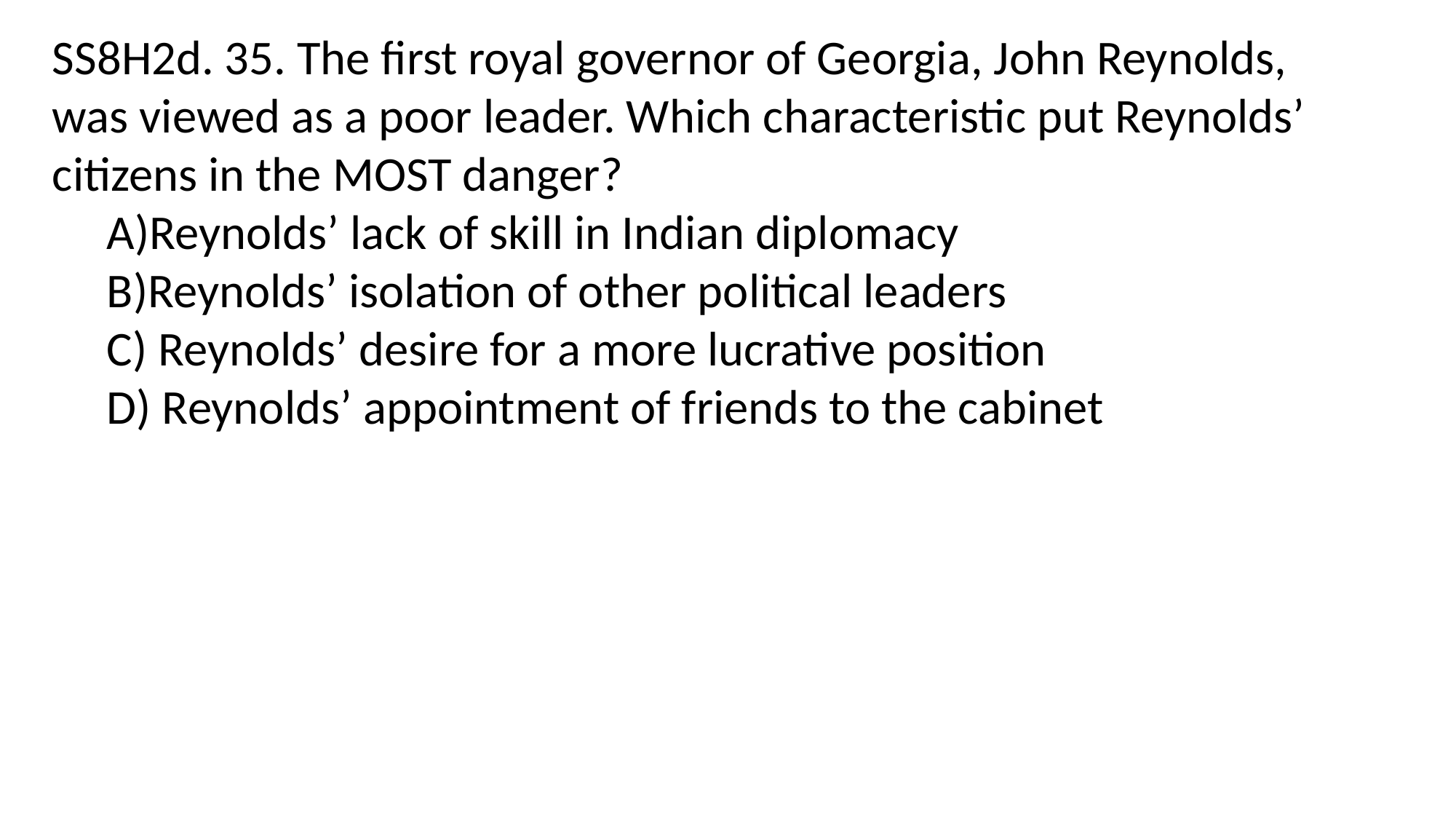

SS8H2d. 35. The first royal governor of Georgia, John Reynolds, was viewed as a poor leader. Which characteristic put Reynolds’ citizens in the MOST danger?
Reynolds’ lack of skill in Indian diplomacy
Reynolds’ isolation of other political leaders
C) Reynolds’ desire for a more lucrative position
D) Reynolds’ appointment of friends to the cabinet